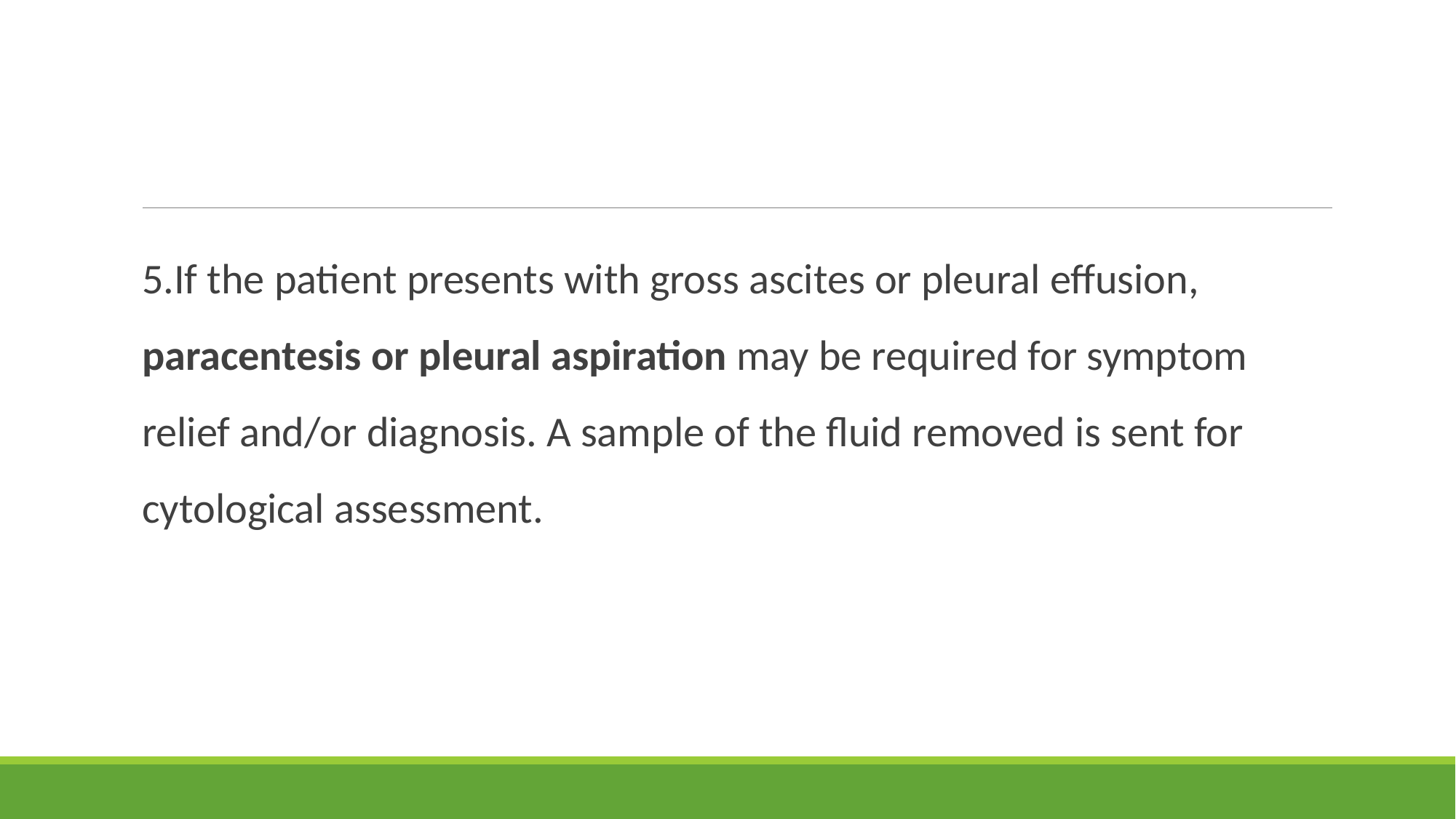

#
5.If the patient presents with gross ascites or pleural effusion, paracentesis or pleural aspiration may be required for symptom relief and/or diagnosis. A sample of the fluid removed is sent for cytological assessment.